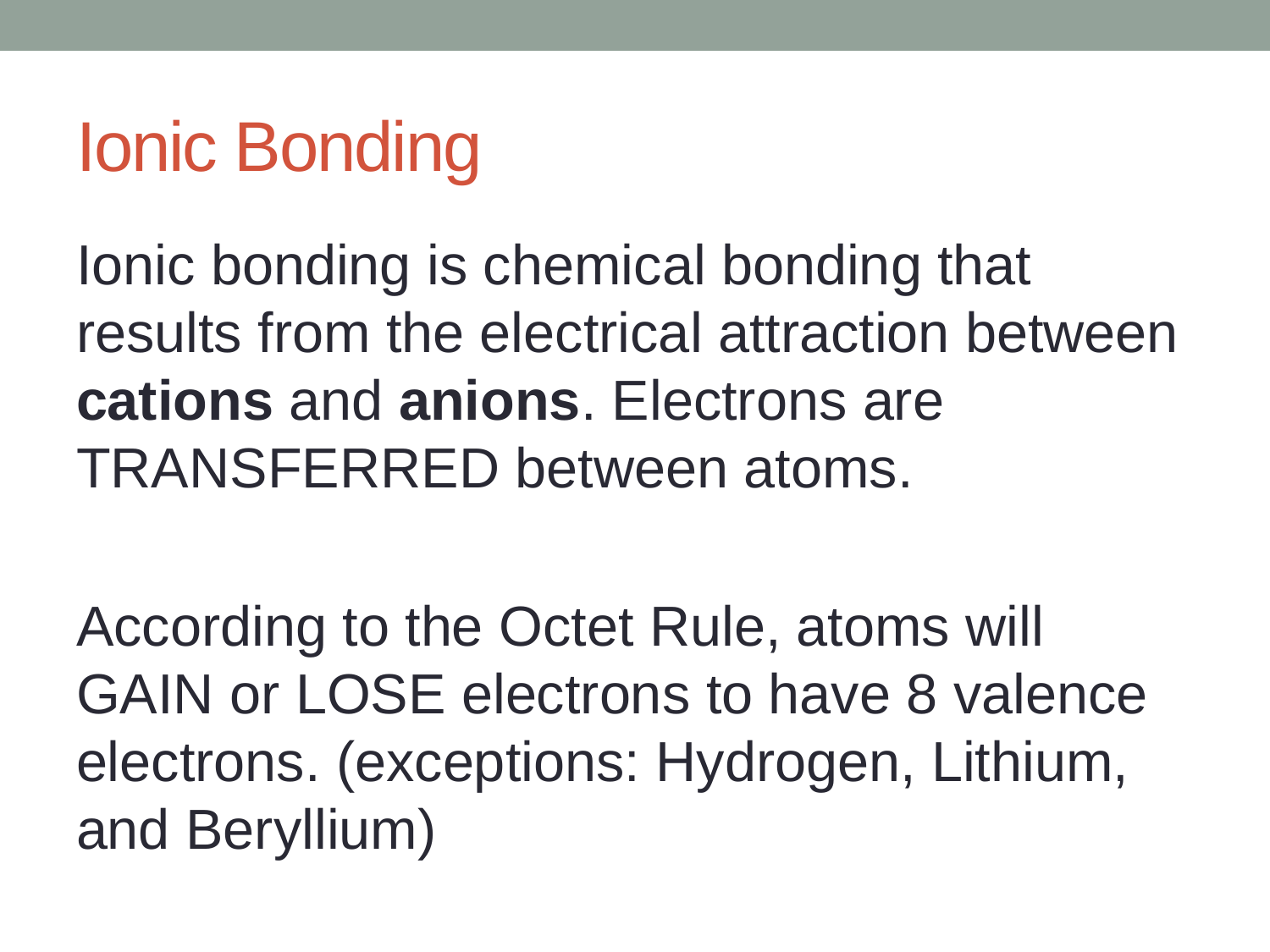

# Ionic Bonding
Ionic bonding is chemical bonding that results from the electrical attraction between cations and anions. Electrons are TRANSFERRED between atoms.

According to the Octet Rule, atoms will GAIN or LOSE electrons to have 8 valence electrons. (exceptions: Hydrogen, Lithium, and Beryllium)